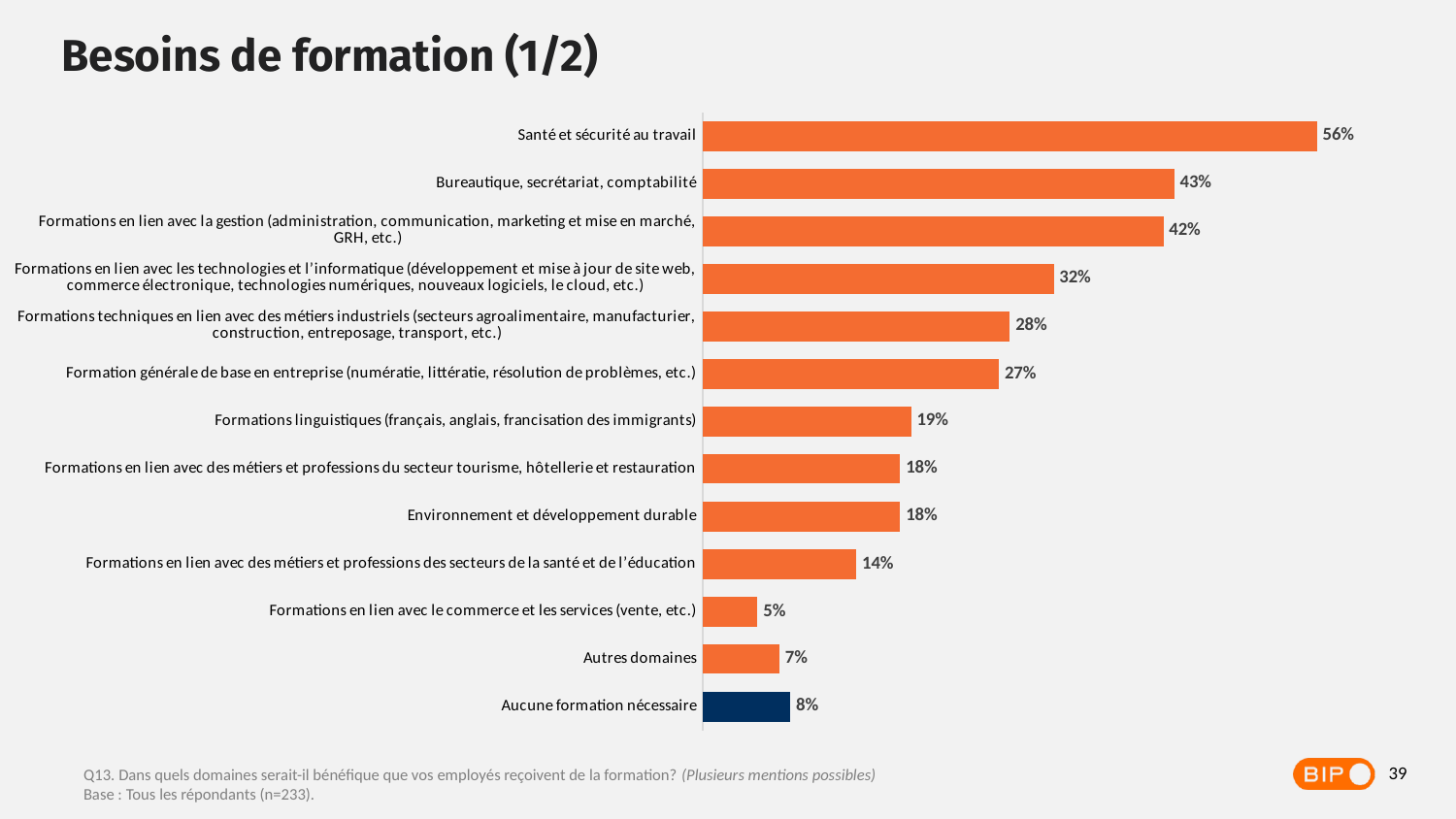

Besoins de formation (1/2)

### Chart

| Category | Total |
|---|---|
| Santé et sécurité au travail | 0.56 |
| Bureautique, secrétariat, comptabilité | 0.43 |
| Formations en lien avec la gestion (administration, communication, marketing et mise en marché, GRH, etc.) | 0.42 |
| Formations en lien avec les technologies et l’informatique (développement et mise à jour de site web, commerce électronique, technologies numériques, nouveaux logiciels, le cloud, etc.) | 0.32 |
| Formations techniques en lien avec des métiers industriels (secteurs agroalimentaire, manufacturier, construction, entreposage, transport, etc.) | 0.28 |
| Formation générale de base en entreprise (numératie, littératie, résolution de problèmes, etc.) | 0.27 |
| Formations linguistiques (français, anglais, francisation des immigrants) | 0.19 |
| Formations en lien avec des métiers et professions du secteur tourisme, hôtellerie et restauration | 0.18 |
| Environnement et développement durable | 0.18 |
| Formations en lien avec des métiers et professions des secteurs de la santé et de l’éducation | 0.14 |
| Formations en lien avec le commerce et les services (vente, etc.) | 0.05 |
| Autres domaines | 0.07 |
| Aucune formation nécessaire | 0.08 |
39
Q13. Dans quels domaines serait-il bénéfique que vos employés reçoivent de la formation? (Plusieurs mentions possibles)
Base : Tous les répondants (n=233).